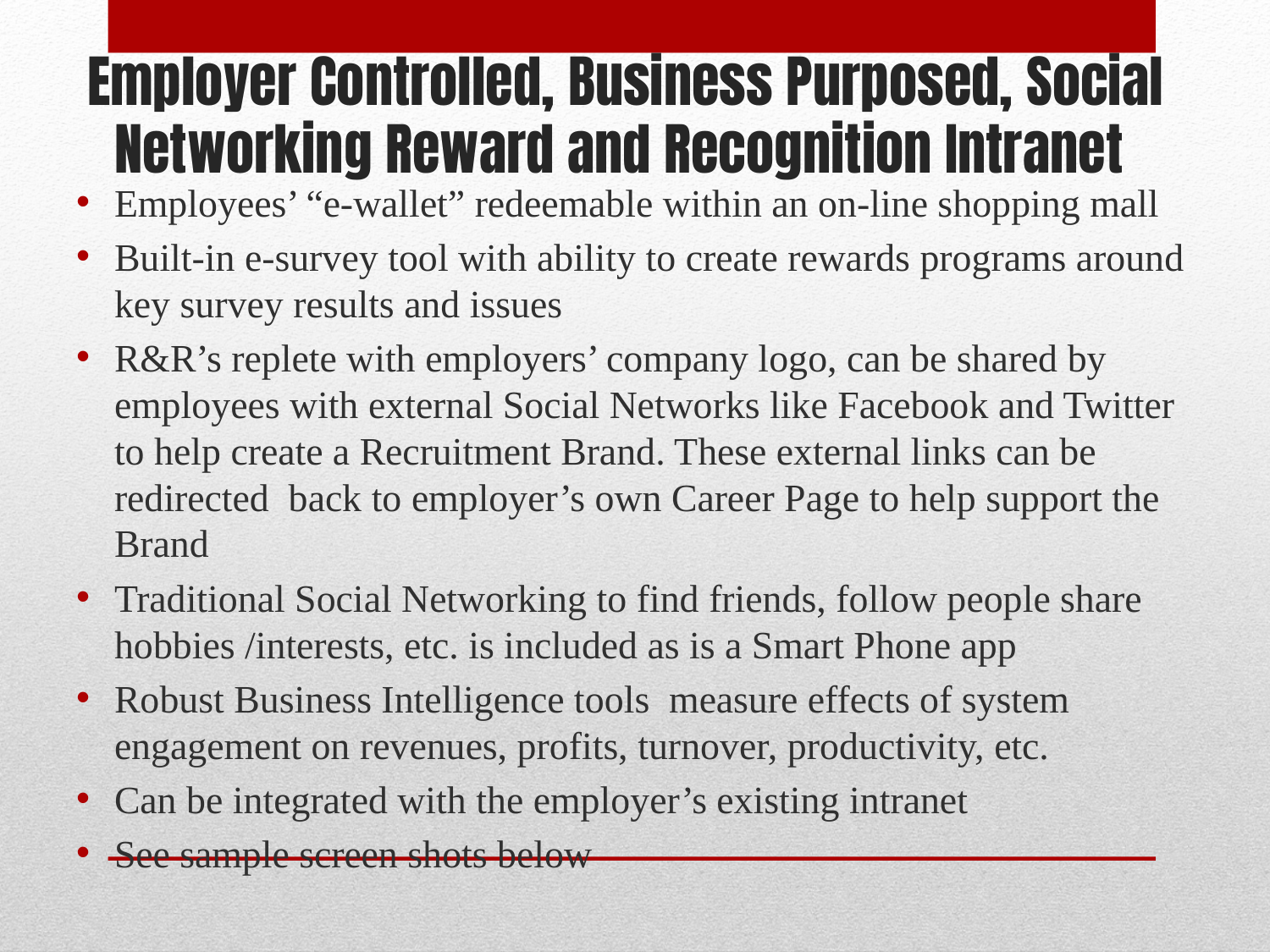

# Employer Controlled, Business Purposed, Social Networking Reward and Recognition Intranet
Employees’ “e-wallet” redeemable within an on-line shopping mall
Built-in e-survey tool with ability to create rewards programs around key survey results and issues
R&R’s replete with employers’ company logo, can be shared by employees with external Social Networks like Facebook and Twitter to help create a Recruitment Brand. These external links can be redirected  back to employer’s own Career Page to help support the Brand
Traditional Social Networking to find friends, follow people share hobbies /interests, etc. is included as is a Smart Phone app
Robust Business Intelligence tools  measure effects of system engagement on revenues, profits, turnover, productivity, etc.
Can be integrated with the employer’s existing intranet
See sample screen shots below